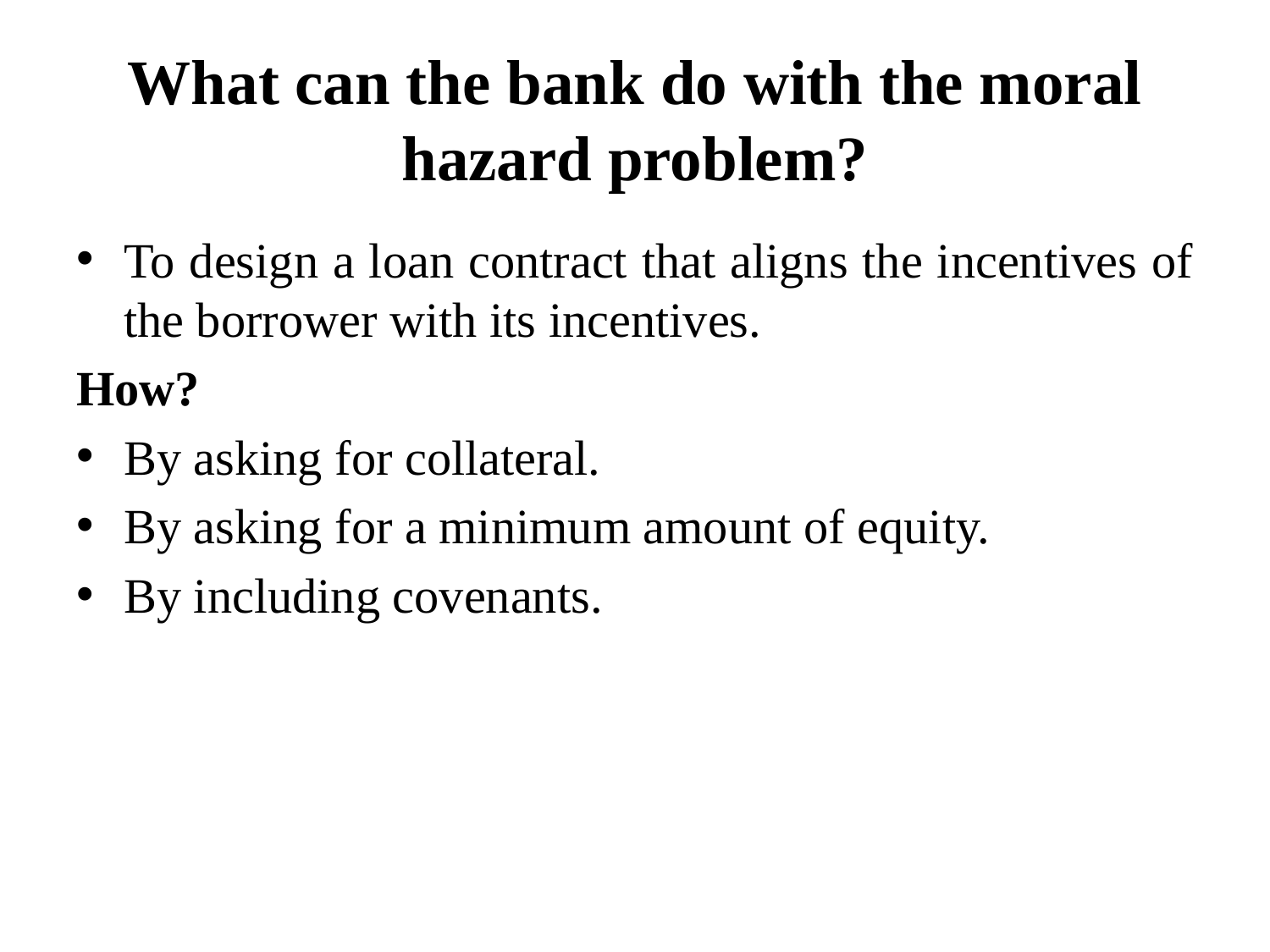

# What can the bank do with the moral hazard problem?
To design a loan contract that aligns the incentives of the borrower with its incentives.
How?
By asking for collateral.
By asking for a minimum amount of equity.
By including covenants.